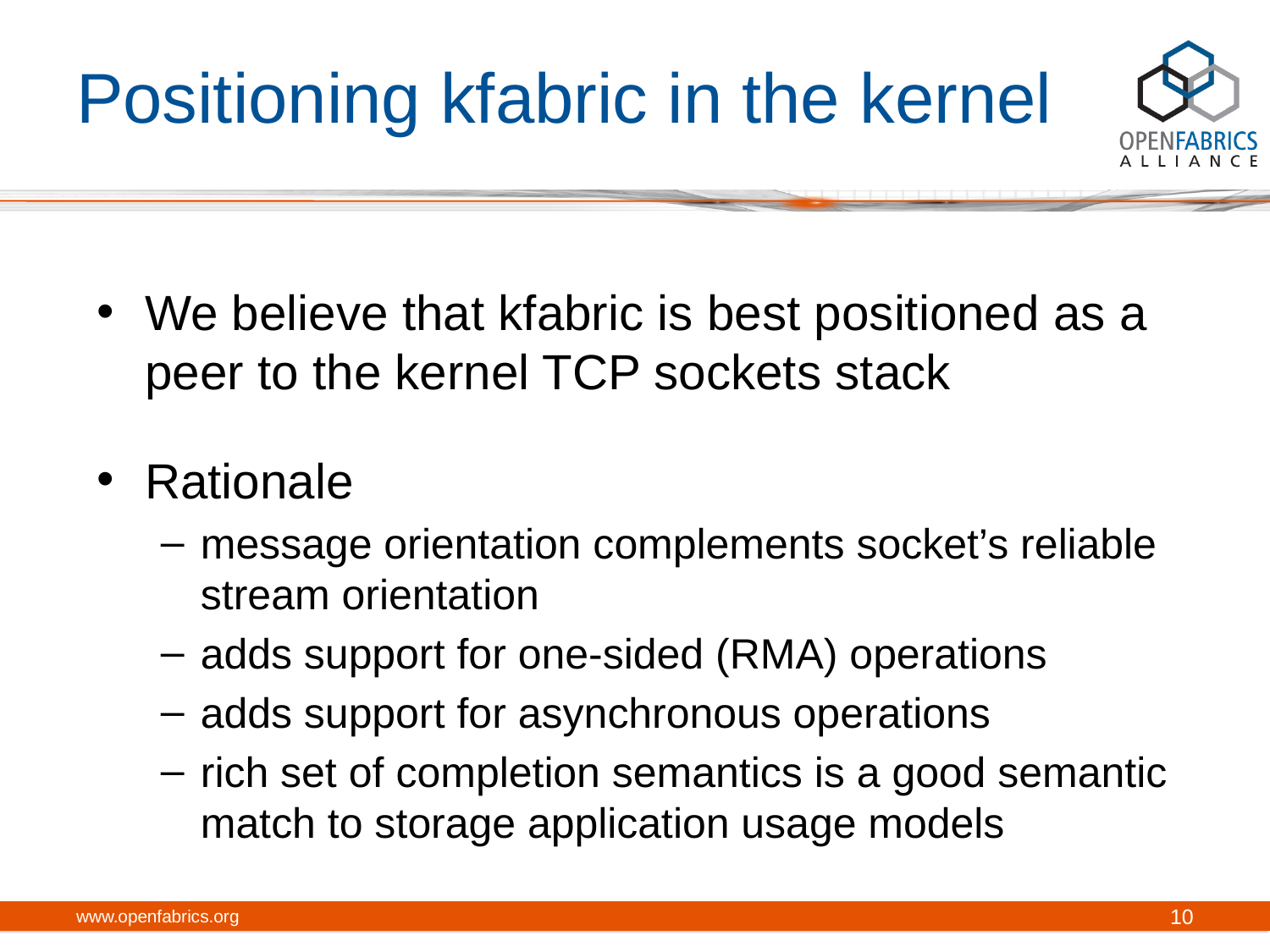

# Positioning kfabric in the kernel
We believe that kfabric is best positioned as a peer to the kernel TCP sockets stack

Rationale
message orientation complements socket’s reliable stream orientation
adds support for one-sided (RMA) operations
adds support for asynchronous operations
rich set of completion semantics is a good semantic match to storage application usage models
www.openfabrics.org
10